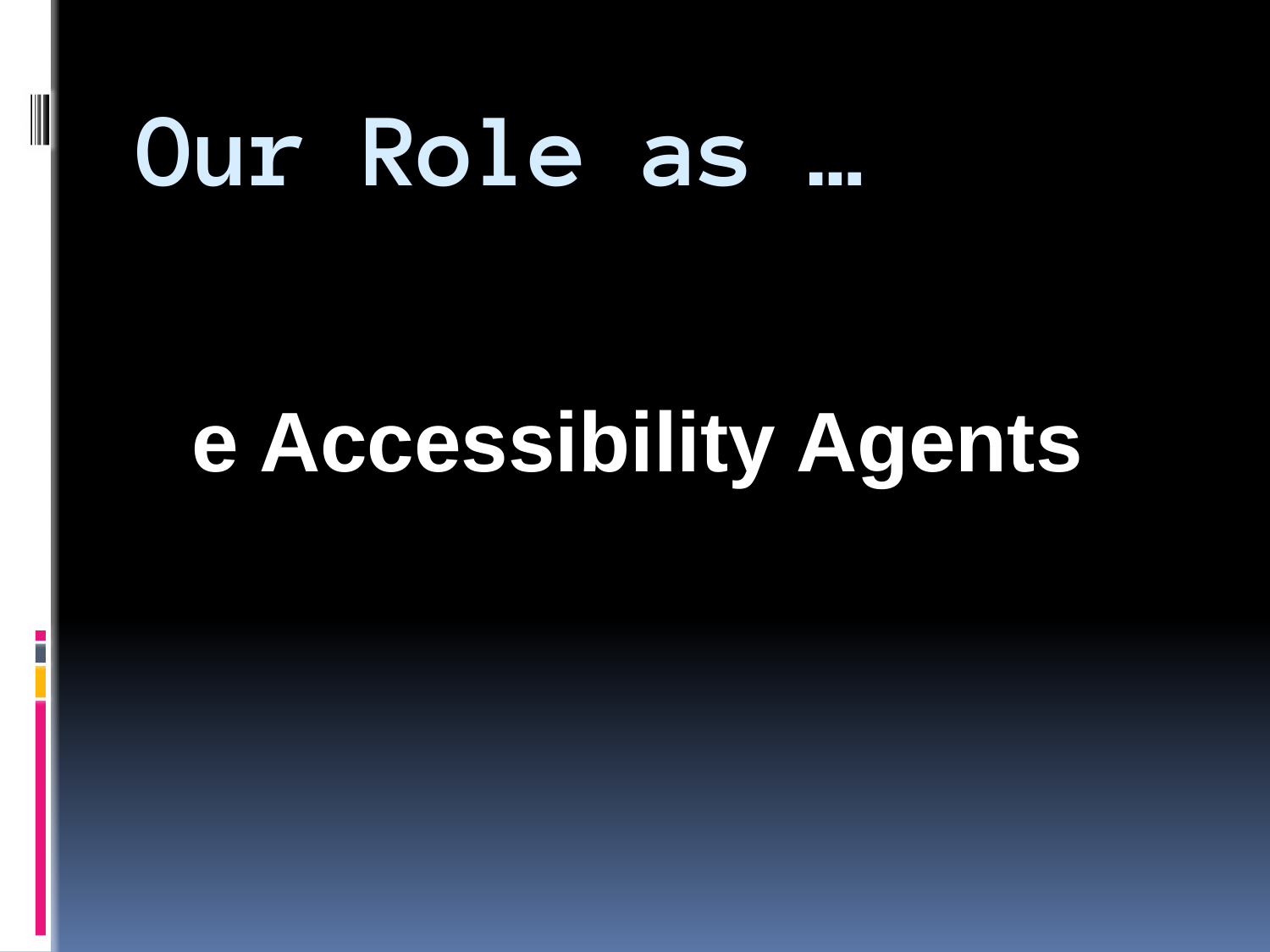

# Our Role as …
e Accessibility Agents